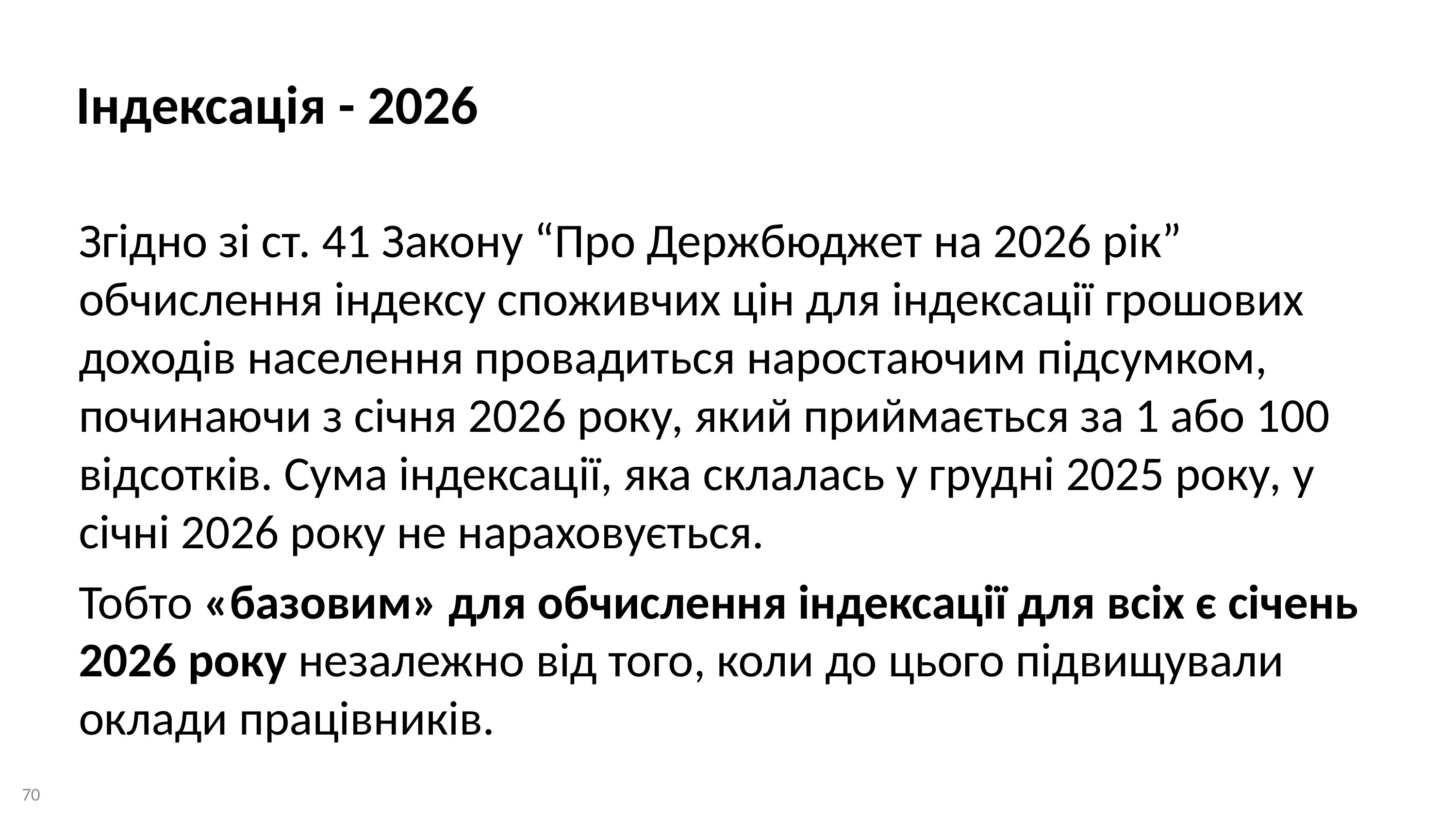

Індексація - 2026
Згідно зі ст. 41 Закону “Про Держбюджет на 2026 рік”  обчислення індексу споживчих цін для індексації грошових доходів населення провадиться наростаючим підсумком, починаючи з січня 2026 року, який приймається за 1 або 100 відсотків. Сума індексації, яка склалась у грудні 2025 року, у січні 2026 року не нараховується.
Тобто «базовим» для обчислення індексації для всіх є січень 2026 року незалежно від того, коли до цього підвищували оклади працівників.

70